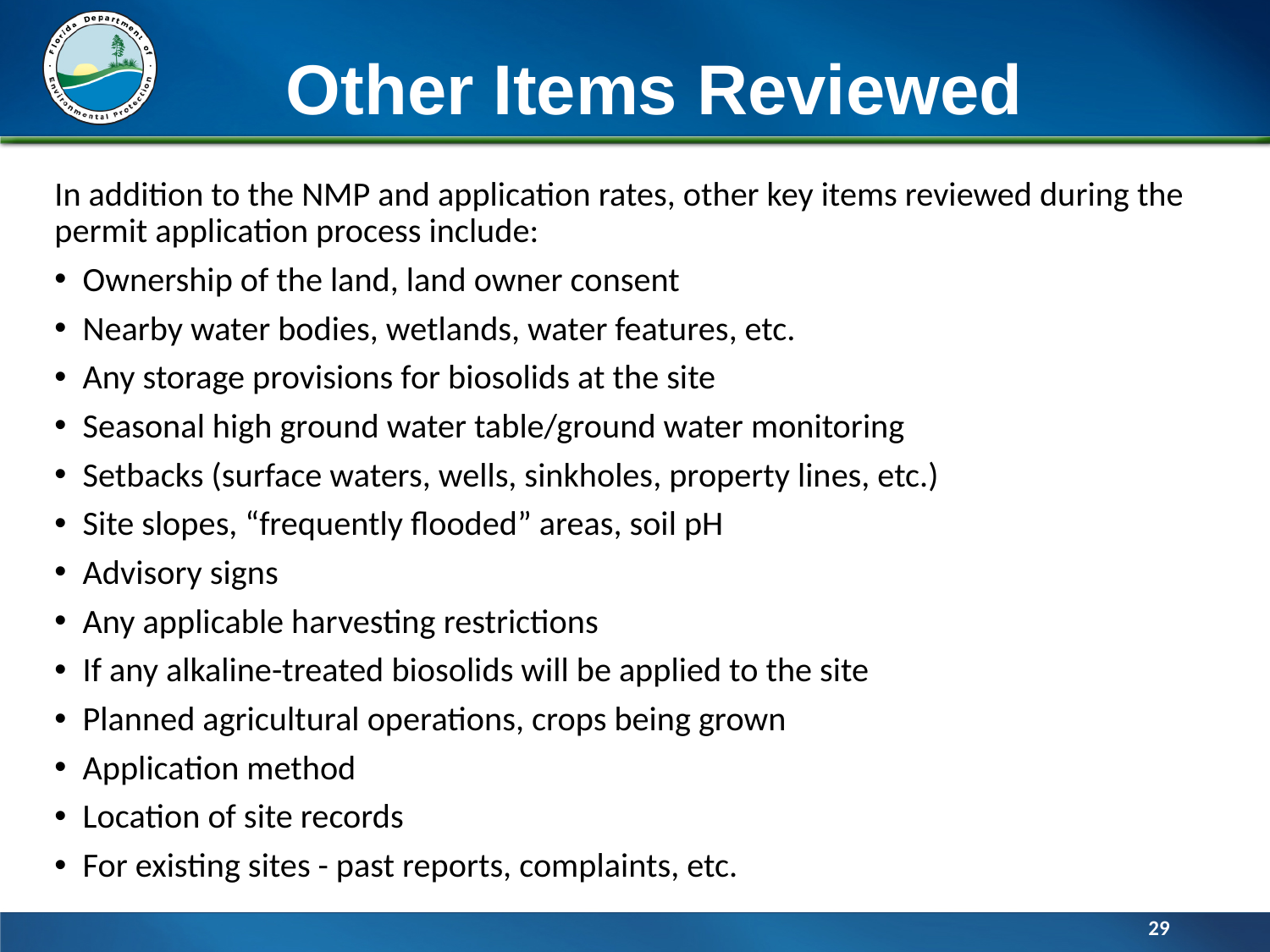

# Other Items Reviewed
In addition to the NMP and application rates, other key items reviewed during the permit application process include:
Ownership of the land, land owner consent
Nearby water bodies, wetlands, water features, etc.
Any storage provisions for biosolids at the site
Seasonal high ground water table/ground water monitoring
Setbacks (surface waters, wells, sinkholes, property lines, etc.)
Site slopes, “frequently flooded” areas, soil pH
Advisory signs
Any applicable harvesting restrictions
If any alkaline-treated biosolids will be applied to the site
Planned agricultural operations, crops being grown
Application method
Location of site records
For existing sites - past reports, complaints, etc.

29